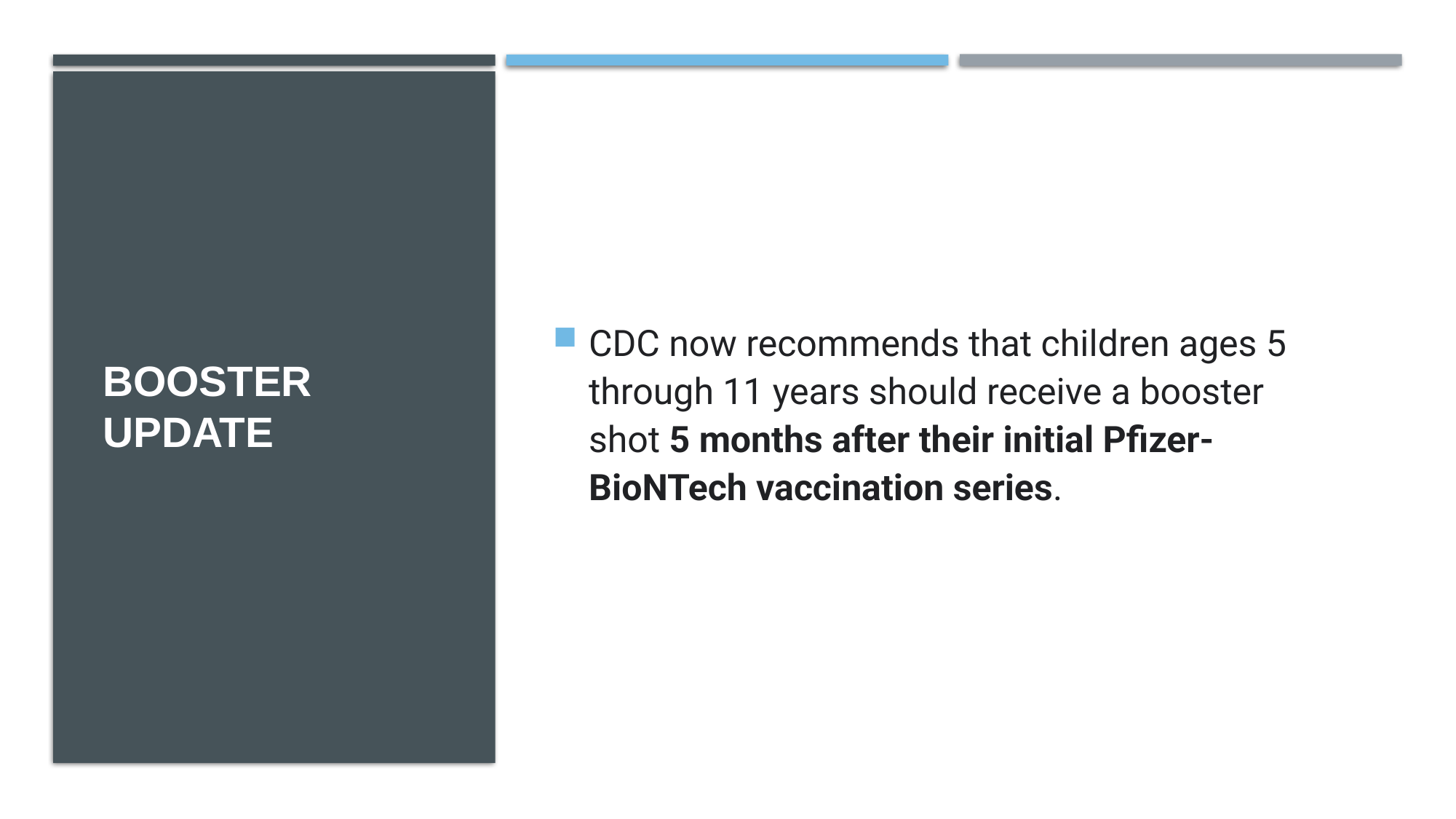

# Booster update
CDC now recommends that children ages 5 through 11 years should receive a booster shot 5 months after their initial Pfizer-BioNTech vaccination series.